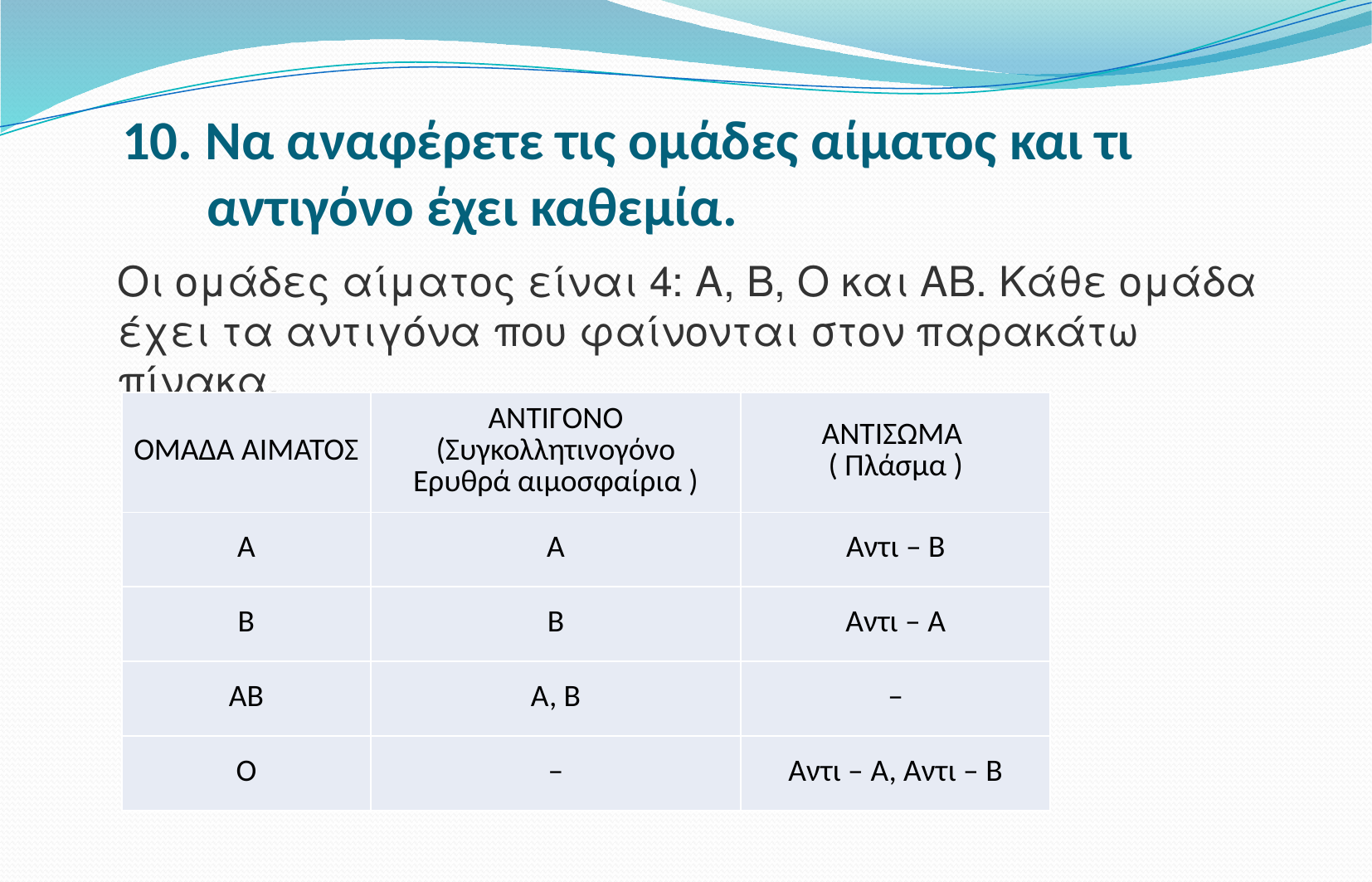

# 10. Να αναφέρετε τις ομάδες αίματος και τι αντιγόνο έχει καθεμία.
Οι ομάδες αίματος είναι 4: Α, Β, Ο και ΑΒ. Κάθε ομάδα έχει τα αντιγόνα που φαίνονται στον παρακάτω  πίνακα.
| ΟΜΑΔΑ ΑΙΜΑΤΟΣ | ΑΝΤΙΓΟΝΟ (Συγκολλητινογόνο Ερυθρά αιμοσφαίρια ) | ΑΝΤΙΣΩΜΑ ( Πλάσμα ) |
| --- | --- | --- |
| Α | Α | Αντι – Β |
| Β | Β | Αντι – Α |
| ΑΒ | Α, Β | – |
| Ο | – | Αντι – Α, Αντι – Β |